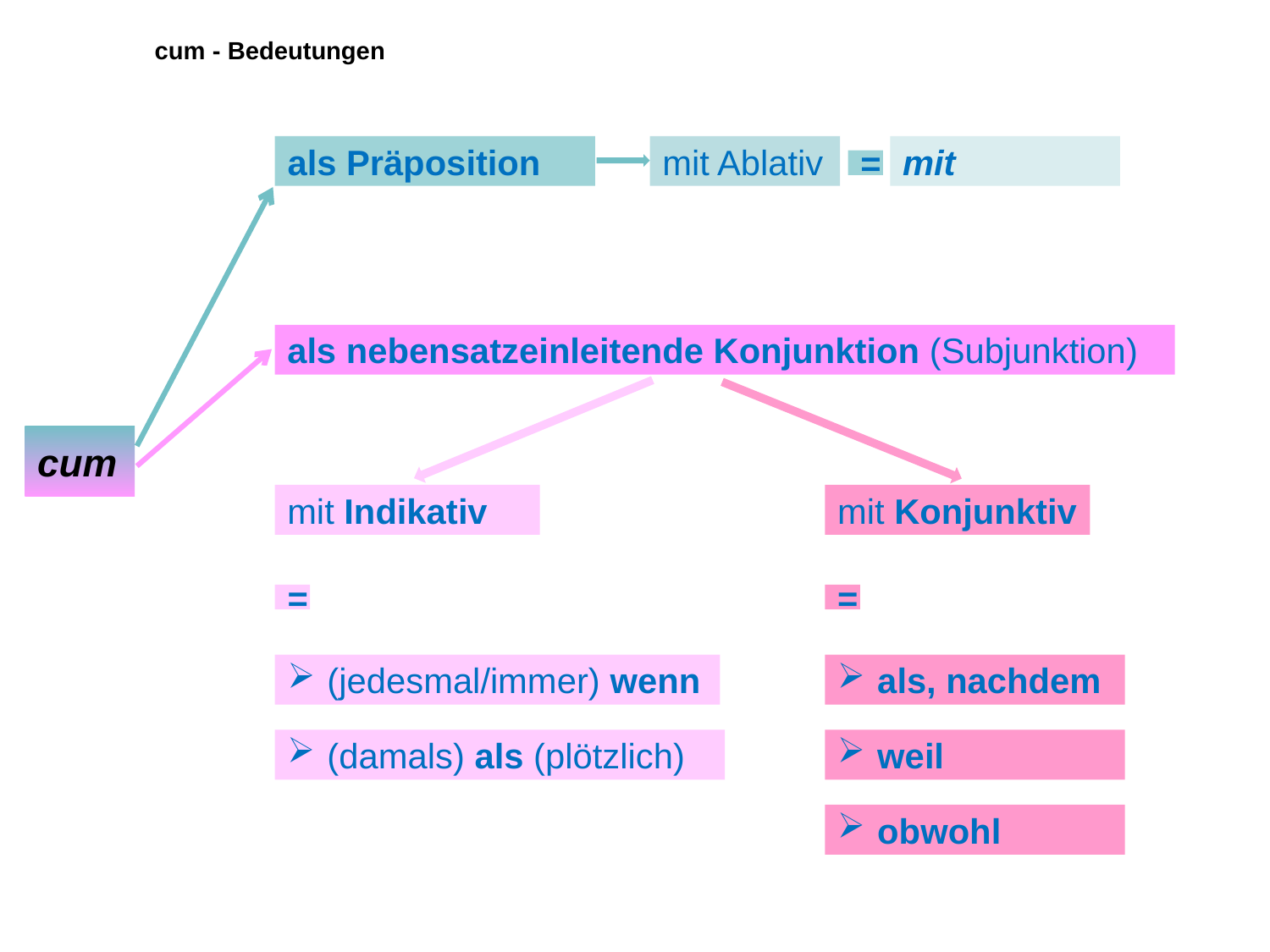

# cum - Bedeutungen
als Präposition
mit Ablativ
mit
=

als nebensatzeinleitende Konjunktion (Subjunktion)

cum
mit Indikativ
mit Konjunktiv
=
=
 (jedesmal/immer) wenn
 als, nachdem
 (damals) als (plötzlich)
 weil
 obwohl